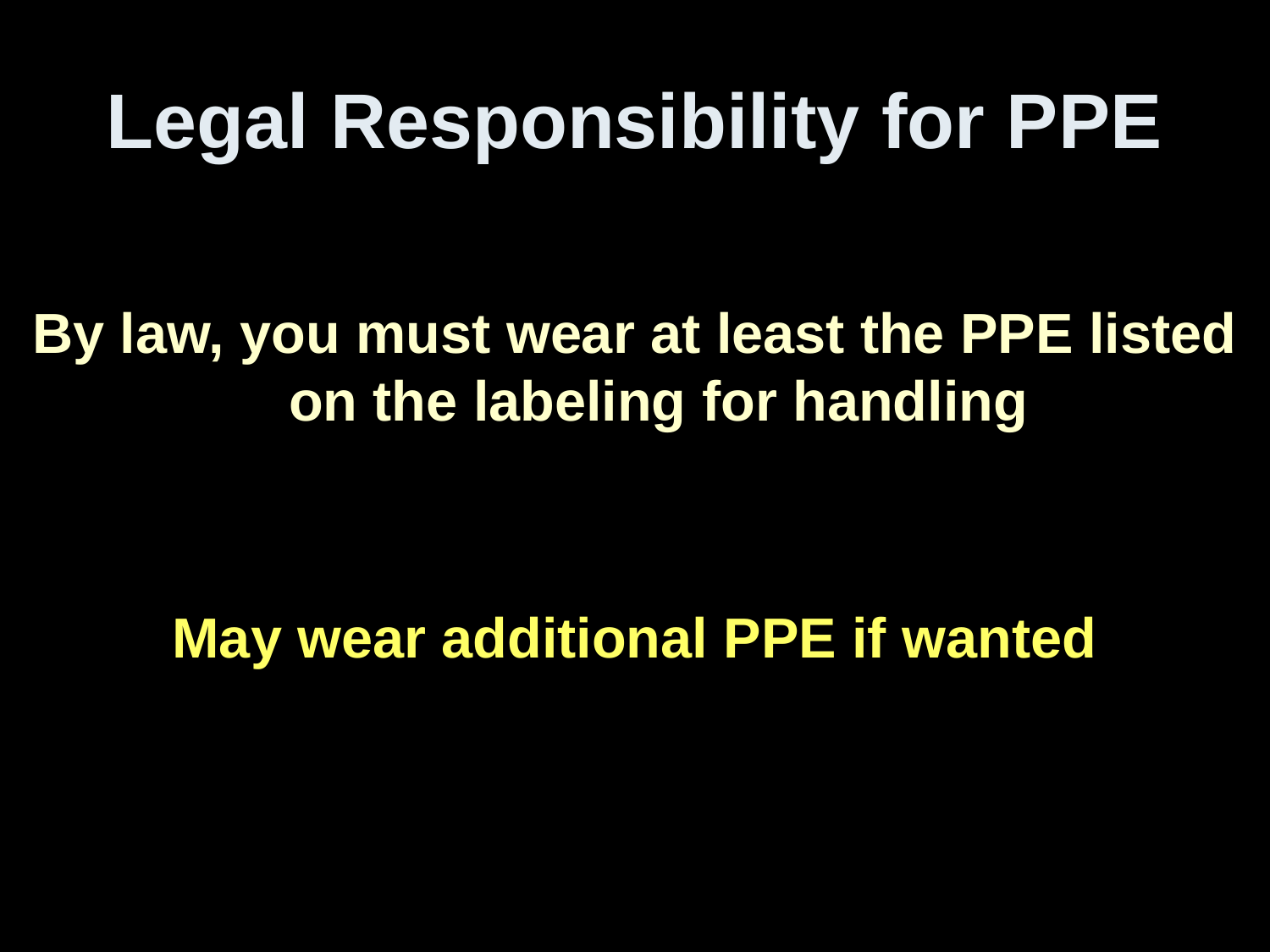

# Legal Responsibility for PPE

By law, you must wear at least the PPE listed on the labeling for handling

May wear additional PPE if wanted